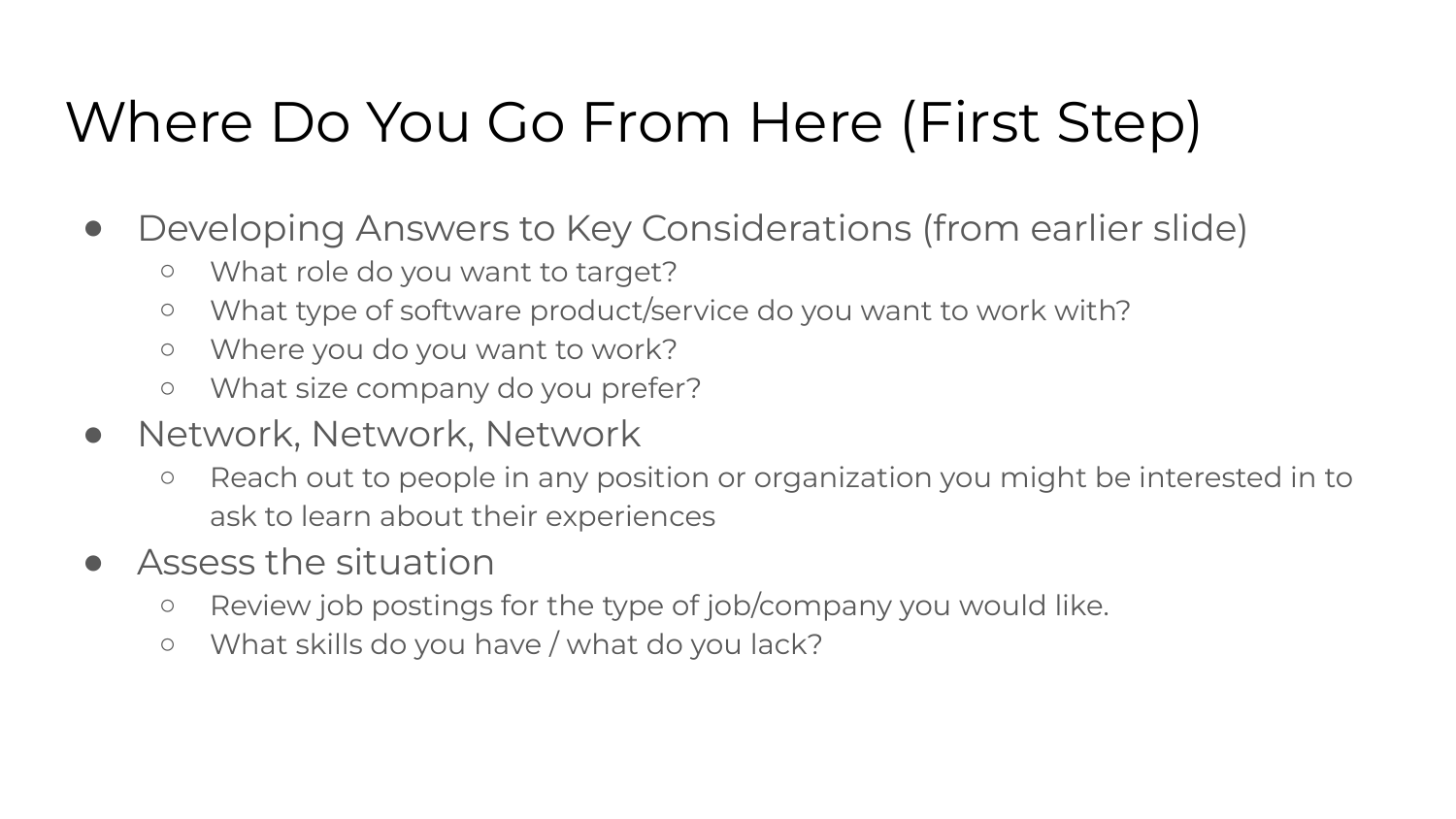

# Where Do You Go From Here (First Step)
Developing Answers to Key Considerations (from earlier slide)
What role do you want to target?
What type of software product/service do you want to work with?
Where you do you want to work?
What size company do you prefer?
Network, Network, Network
Reach out to people in any position or organization you might be interested in to ask to learn about their experiences
Assess the situation
Review job postings for the type of job/company you would like.
What skills do you have / what do you lack?